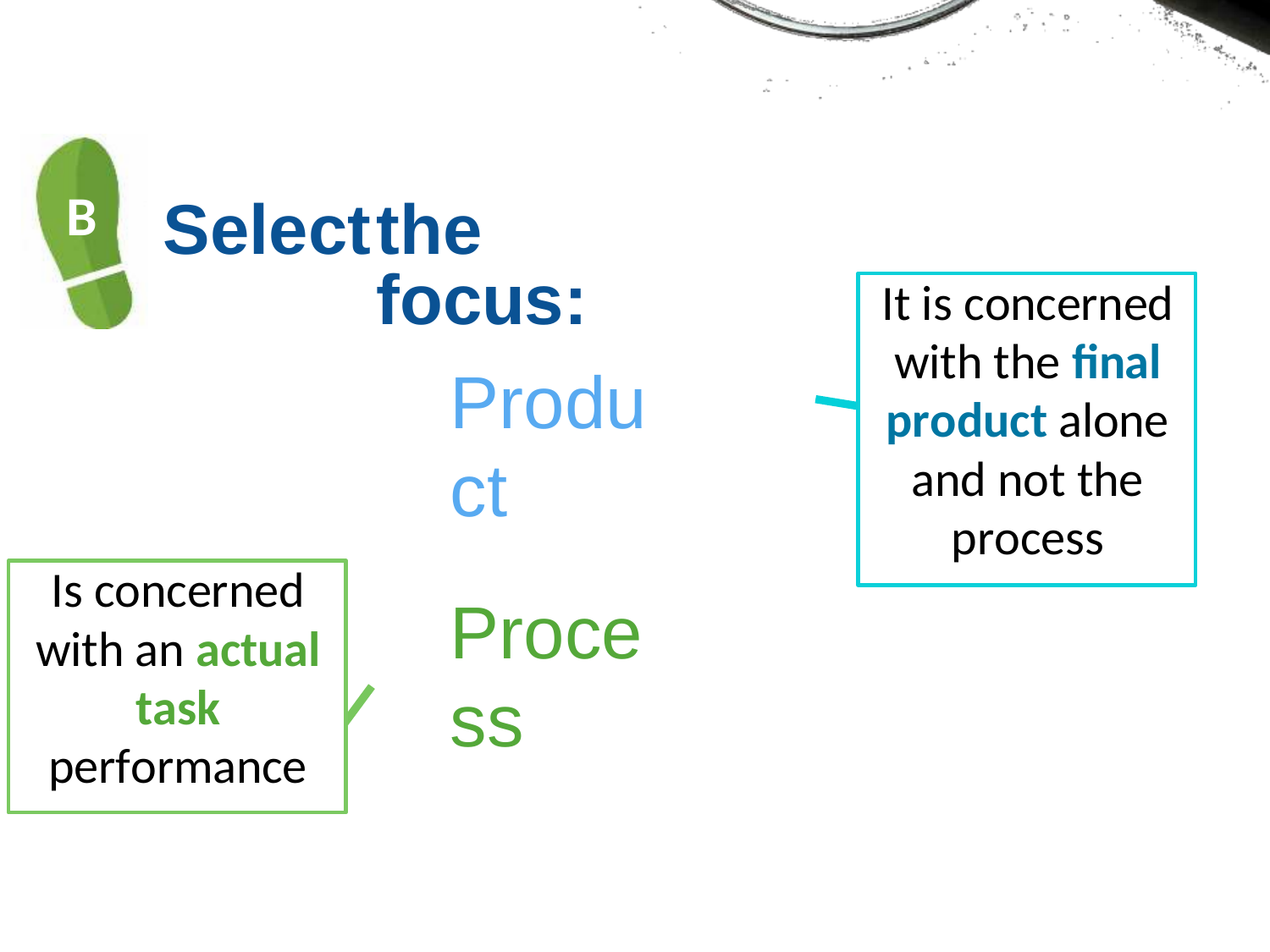

B
Select
the	focus:

It is concerned with the final product alone and not the process

Product

Is concerned with an actual task performance

Process